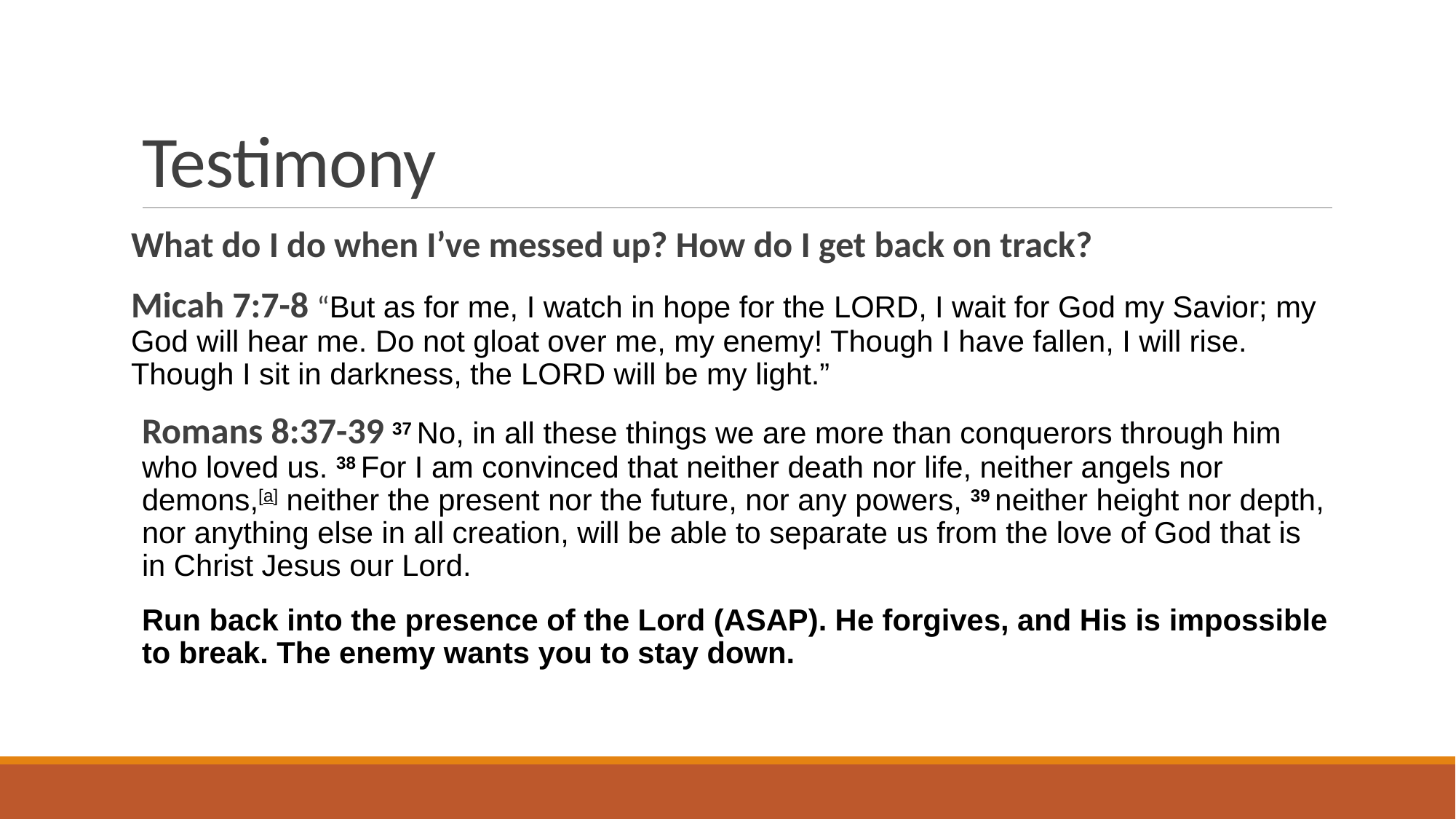

# Testimony
What do I do when I’ve messed up? How do I get back on track?
Micah 7:7-8 “But as for me, I watch in hope for the Lord, I wait for God my Savior; my God will hear me. Do not gloat over me, my enemy! Though I have fallen, I will rise. Though I sit in darkness, the Lord will be my light.”
Romans 8:37-39 37 No, in all these things we are more than conquerors through him who loved us. 38 For I am convinced that neither death nor life, neither angels nor demons,[a] neither the present nor the future, nor any powers, 39 neither height nor depth, nor anything else in all creation, will be able to separate us from the love of God that is in Christ Jesus our Lord.
Run back into the presence of the Lord (ASAP). He forgives, and His is impossible to break. The enemy wants you to stay down.